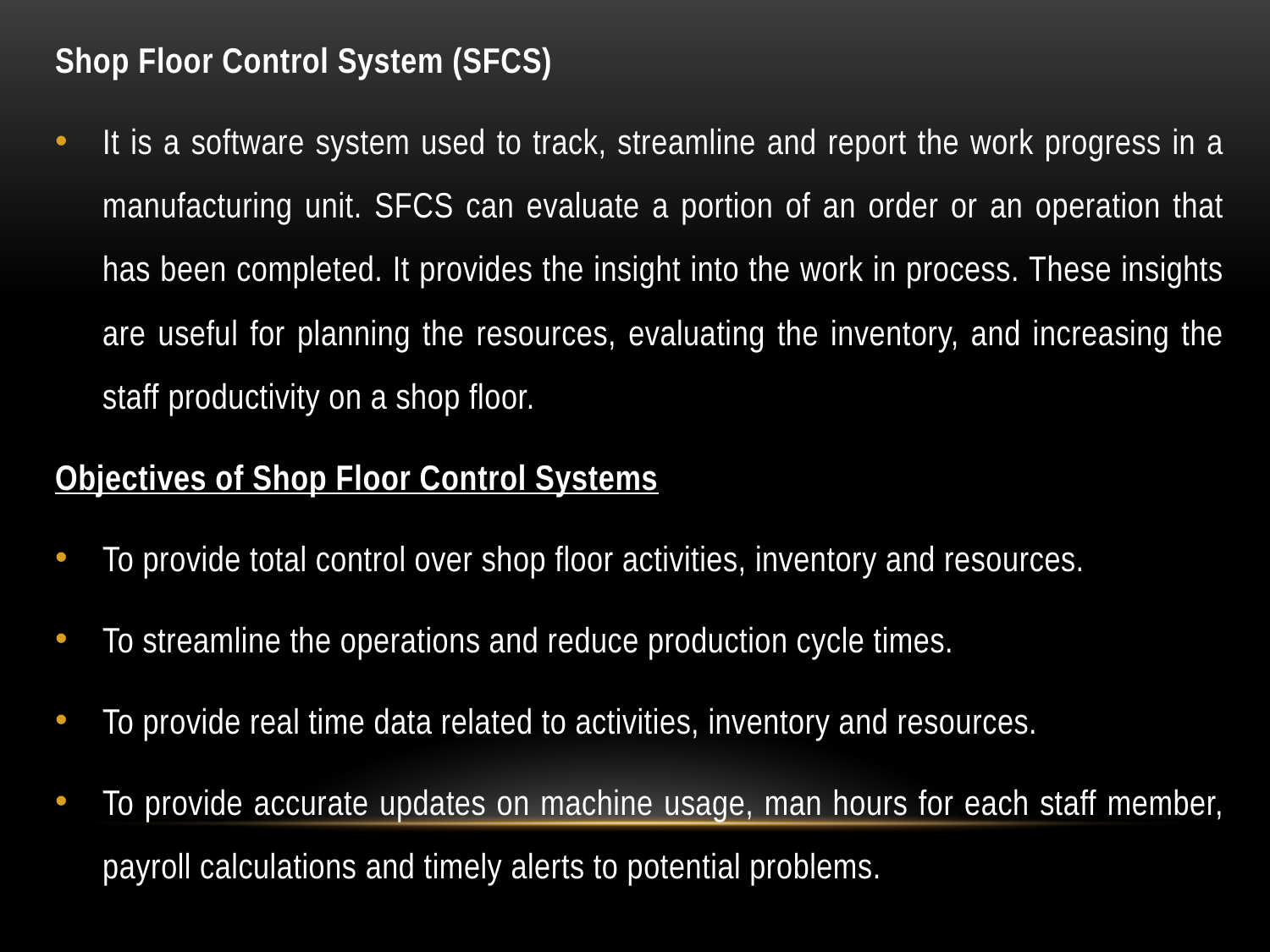

Shop Floor Control System (SFCS)
It is a software system used to track, streamline and report the work progress in a manufacturing unit. SFCS can evaluate a portion of an order or an operation that has been completed. It provides the insight into the work in process. These insights are useful for planning the resources, evaluating the inventory, and increasing the staff productivity on a shop floor.
Objectives of Shop Floor Control Systems
To provide total control over shop floor activities, inventory and resources.
To streamline the operations and reduce production cycle times.
To provide real time data related to activities, inventory and resources.
To provide accurate updates on machine usage, man hours for each staff member, payroll calculations and timely alerts to potential problems.